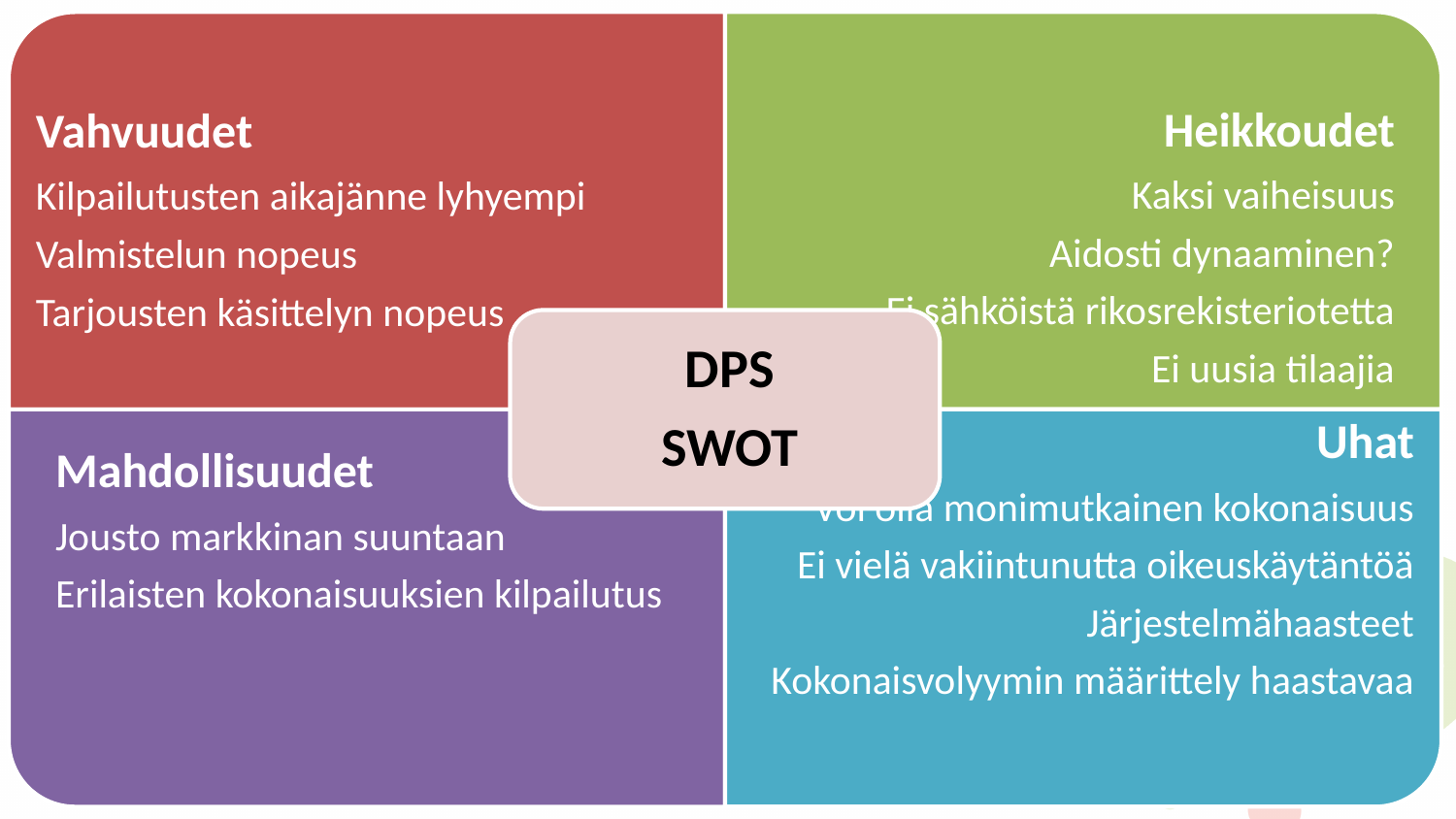

Vahvuudet
Kilpailutusten aikajänne lyhyempi
Valmistelun nopeus
Tarjousten käsittelyn nopeus

Heikkoudet
Kaksi vaiheisuus
Aidosti dynaaminen?
Ei sähköistä rikosrekisteriotetta
Ei uusia tilaajia

Mahdollisuudet
Jousto markkinan suuntaan
Erilaisten kokonaisuuksien kilpailutus

Uhat
Voi olla monimutkainen kokonaisuus
Ei vielä vakiintunutta oikeuskäytäntöä
Järjestelmähaasteet
Kokonaisvolyymin määrittely haastavaa

DPS
SWOT